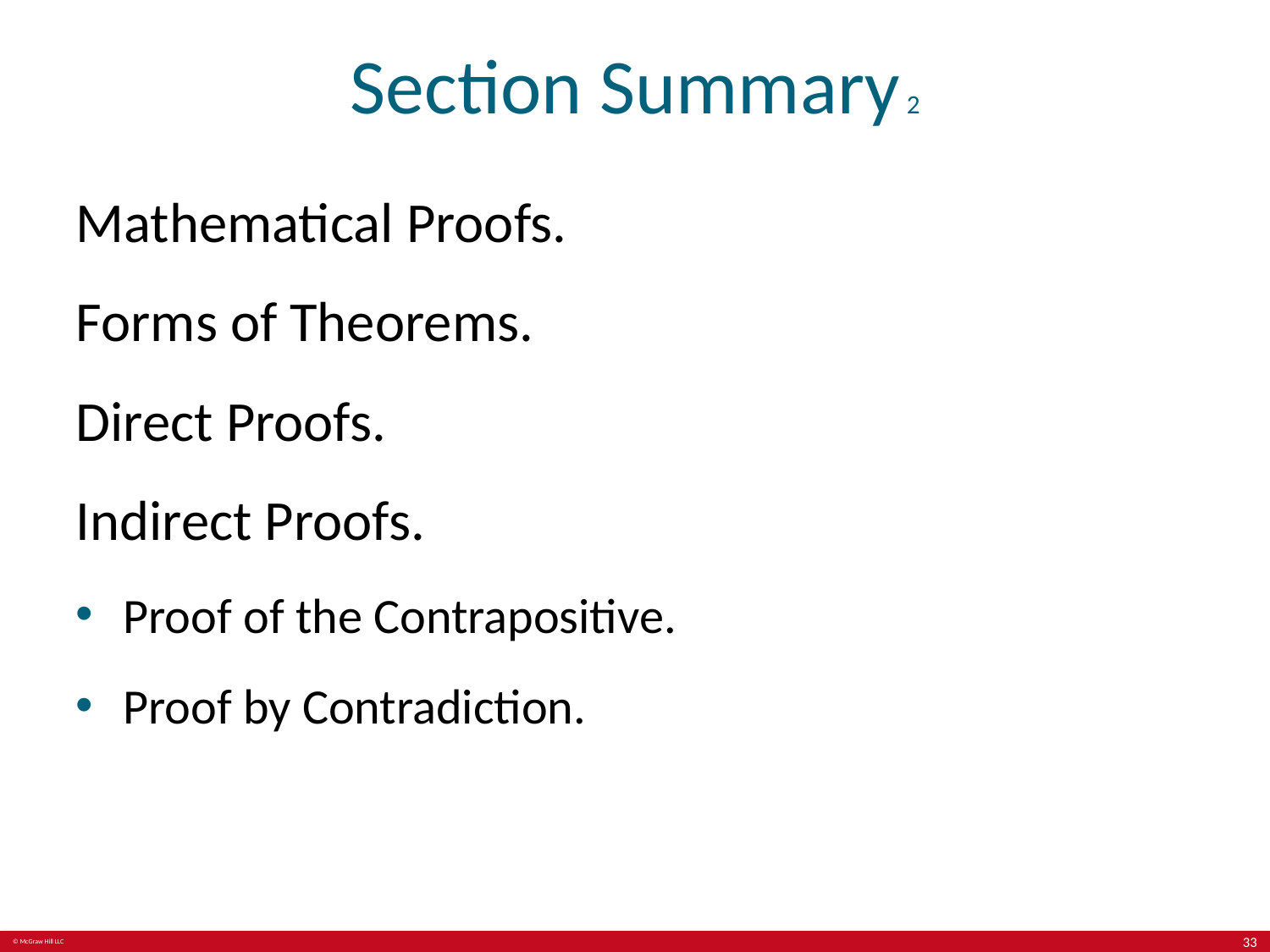

# Section Summary 2
Mathematical Proofs.
Forms of Theorems.
Direct Proofs.
Indirect Proofs.
Proof of the Contrapositive.
Proof by Contradiction.
33